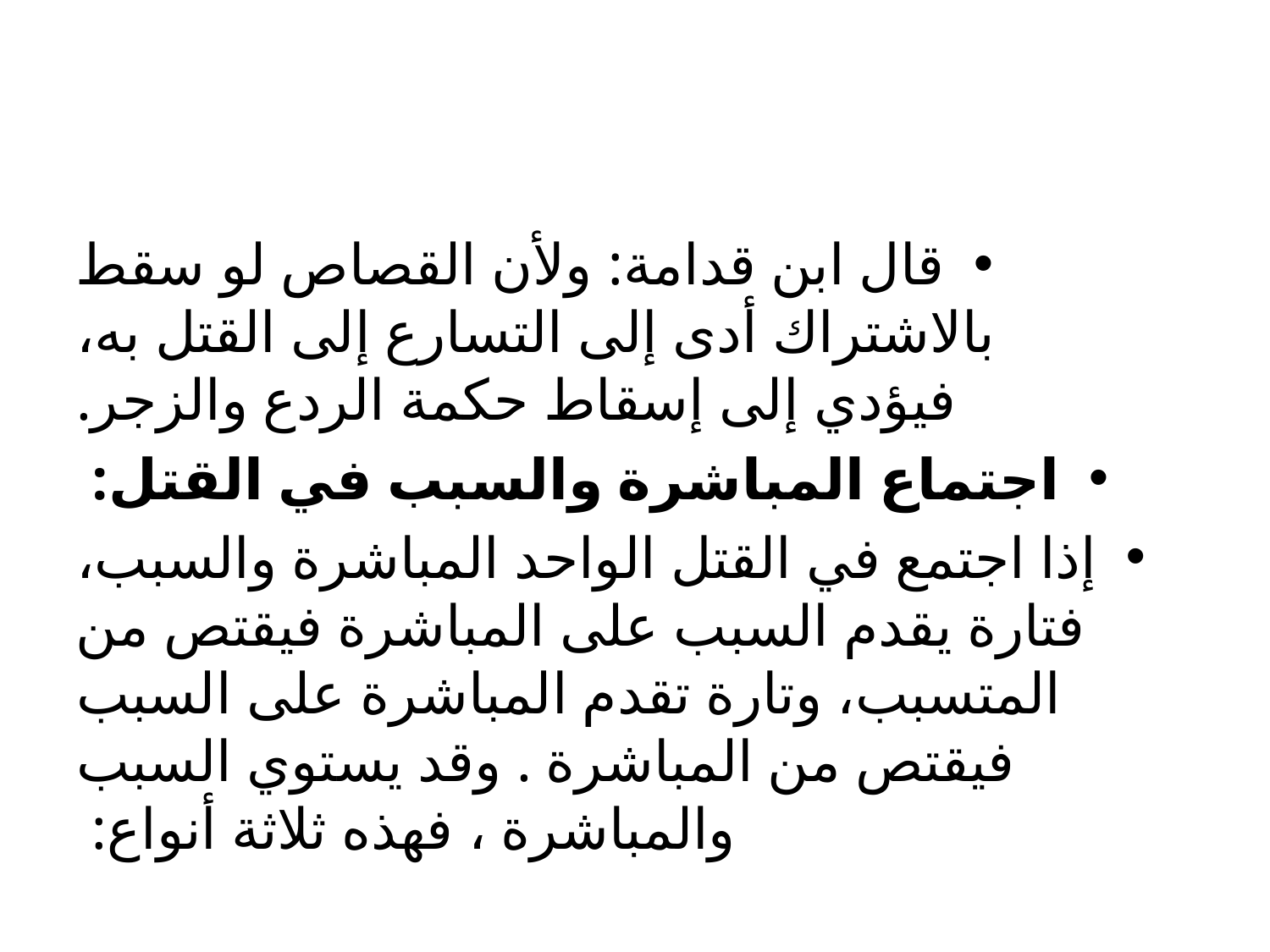

#
قال ابن قدامة: ولأن القصاص لو سقط بالاشتراك أدى إلى التسارع إلى القتل به، فيؤدي إلى إسقاط حكمة الردع والزجر.
اجتماع المباشرة والسبب في القتل:
	إذا اجتمع في القتل الواحد المباشرة والسبب، فتارة يقدم السبب على المباشرة فيقتص من المتسبب، وتارة تقدم المباشرة على السبب فيقتص من المباشرة . وقد يستوي السبب والمباشرة ، فهذه ثلاثة أنواع: